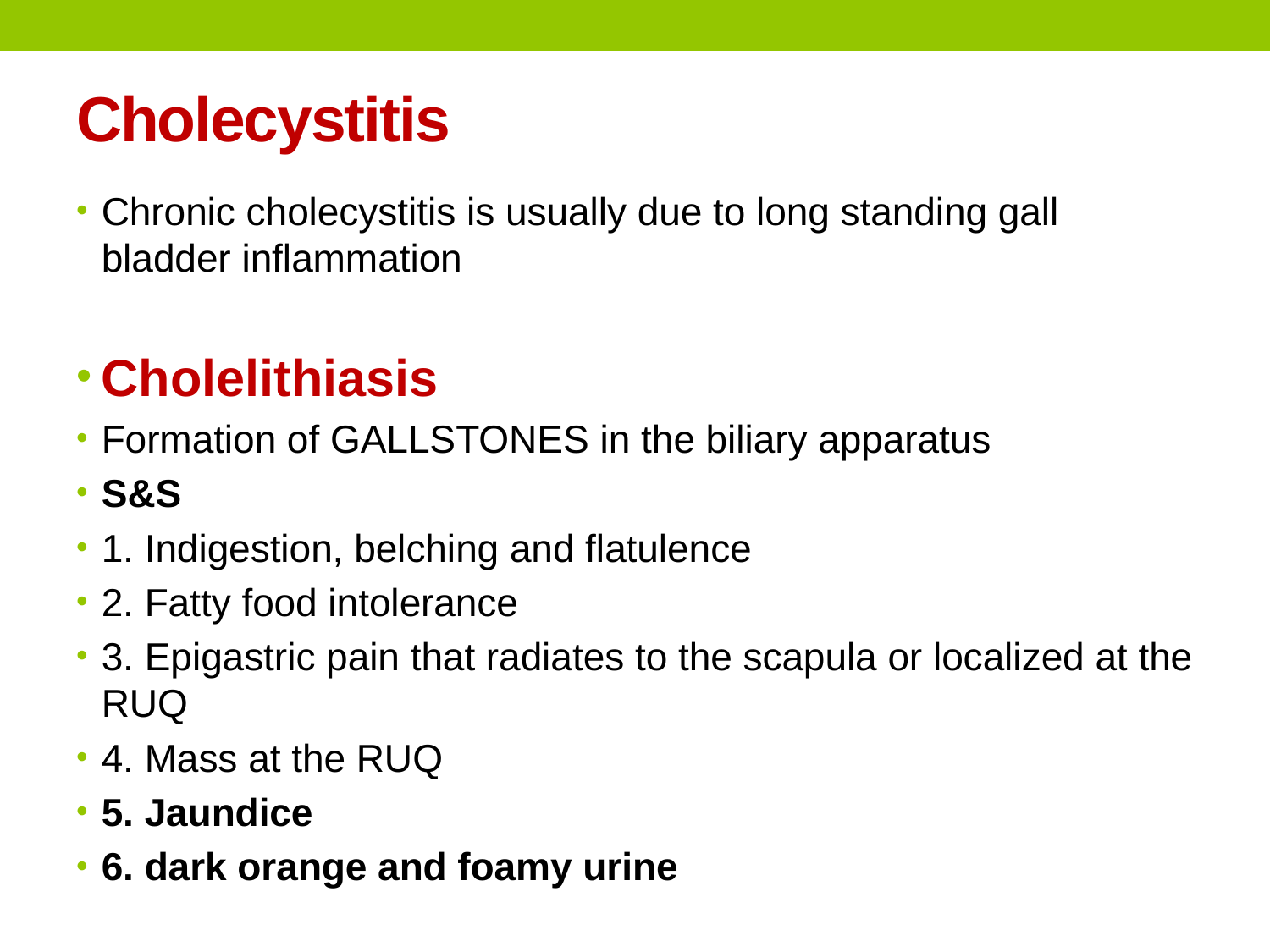

# Cholecystitis
Chronic cholecystitis is usually due to long standing gall bladder inflammation

Cholelithiasis
Formation of GALLSTONES in the biliary apparatus
S&S
1. Indigestion, belching and flatulence
2. Fatty food intolerance
3. Epigastric pain that radiates to the scapula or localized at the RUQ
4. Mass at the RUQ
5. Jaundice
6. dark orange and foamy urine